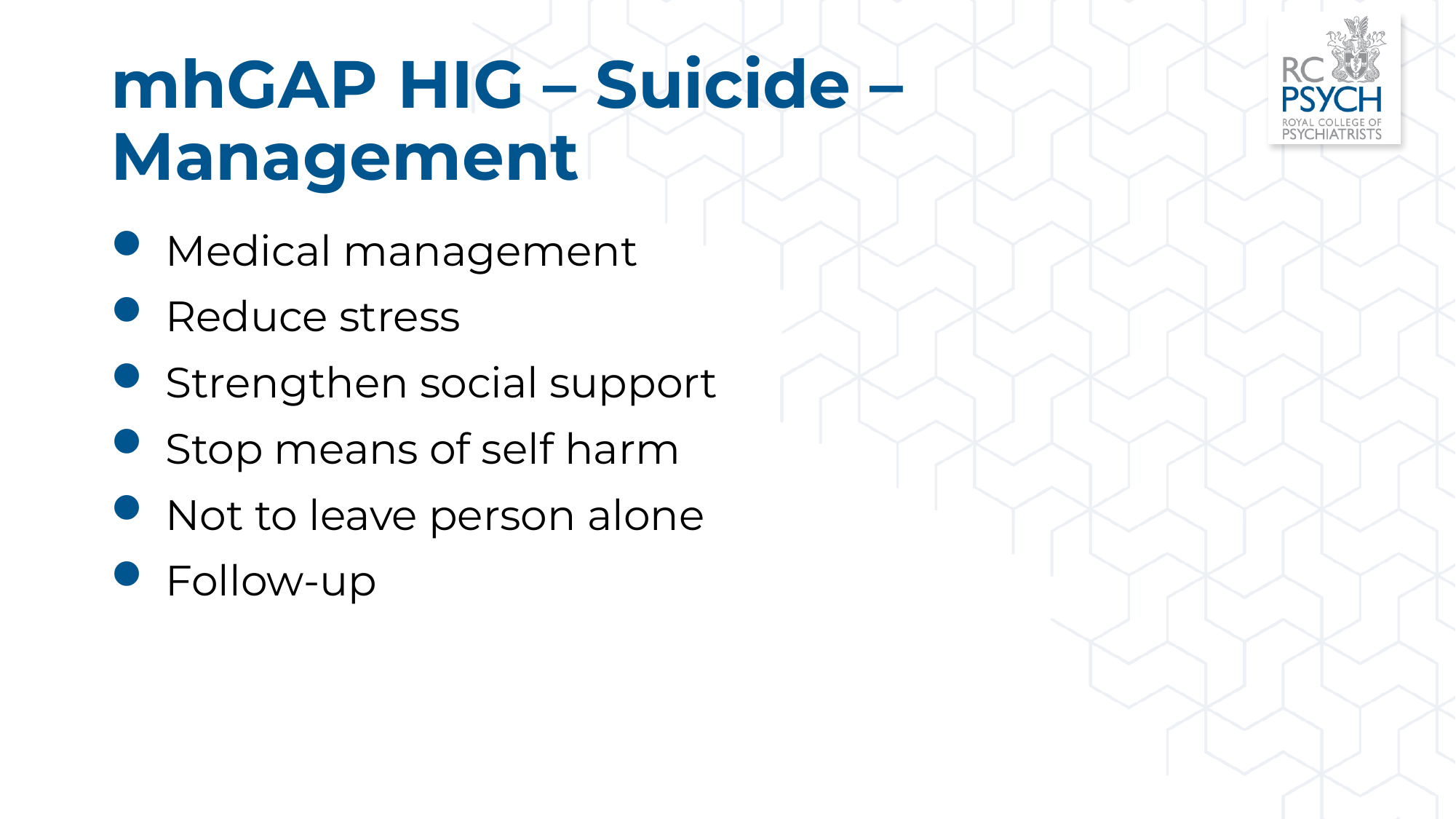

# mhGAP HIG – Suicide –Management
Medical management
Reduce stress
Strengthen social support
Stop means of self harm
Not to leave person alone
Follow-up